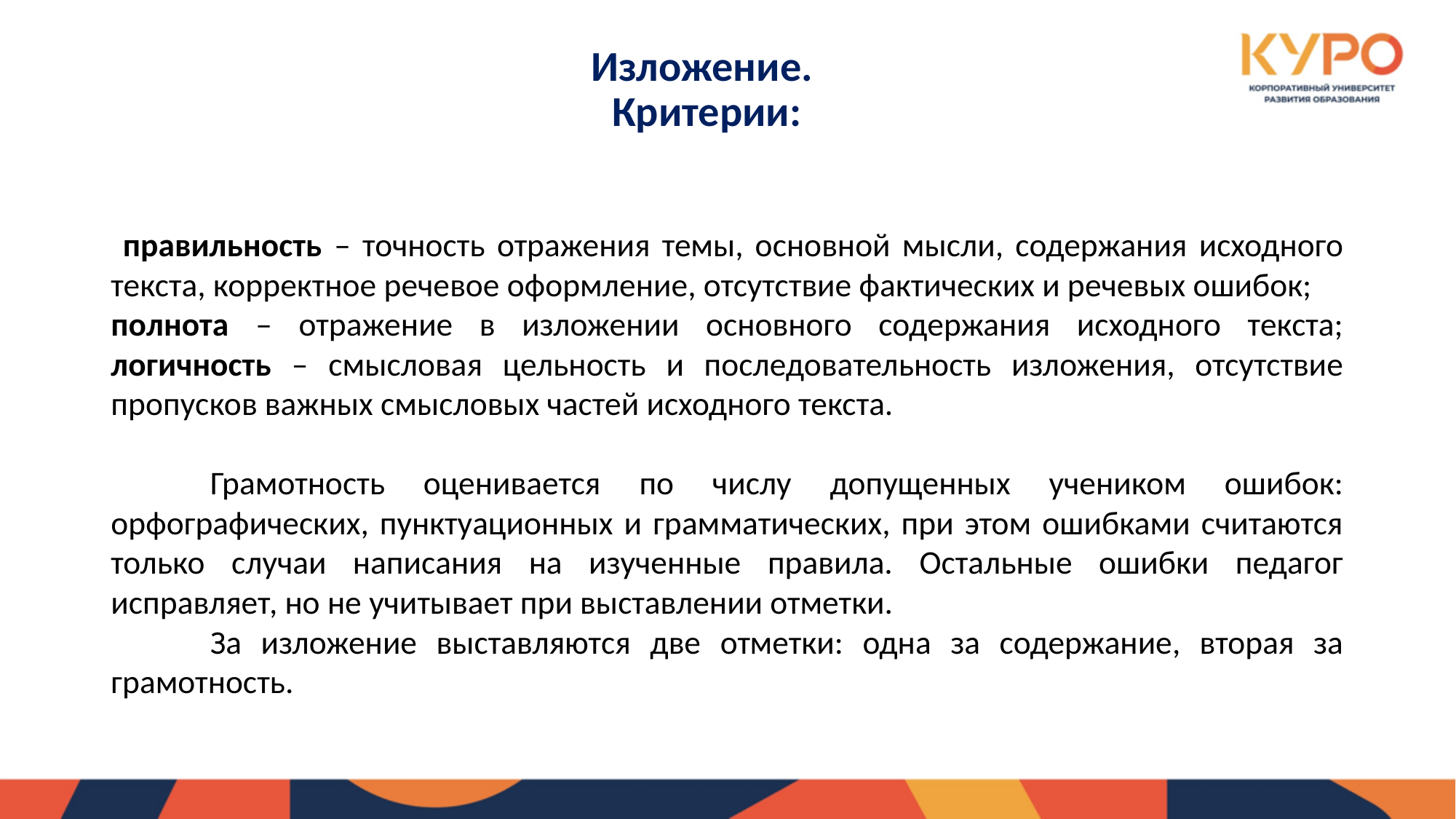

# Изложение. Критерии:
 правильность – точность отражения темы, основной мысли, содержания исходного текста, корректное речевое оформление, отсутствие фактических и речевых ошибок;
полнота – отражение в изложении основного содержания исходного текста; логичность – смысловая цельность и последовательность изложения, отсутствие пропусков важных смысловых частей исходного текста.

	Грамотность оценивается по числу допущенных учеником ошибок: орфографических, пунктуационных и грамматических, при этом ошибками считаются только случаи написания на изученные правила. Остальные ошибки педагог исправляет, но не учитывает при выставлении отметки.
	За изложение выставляются две отметки: одна за содержание, вторая за грамотность.